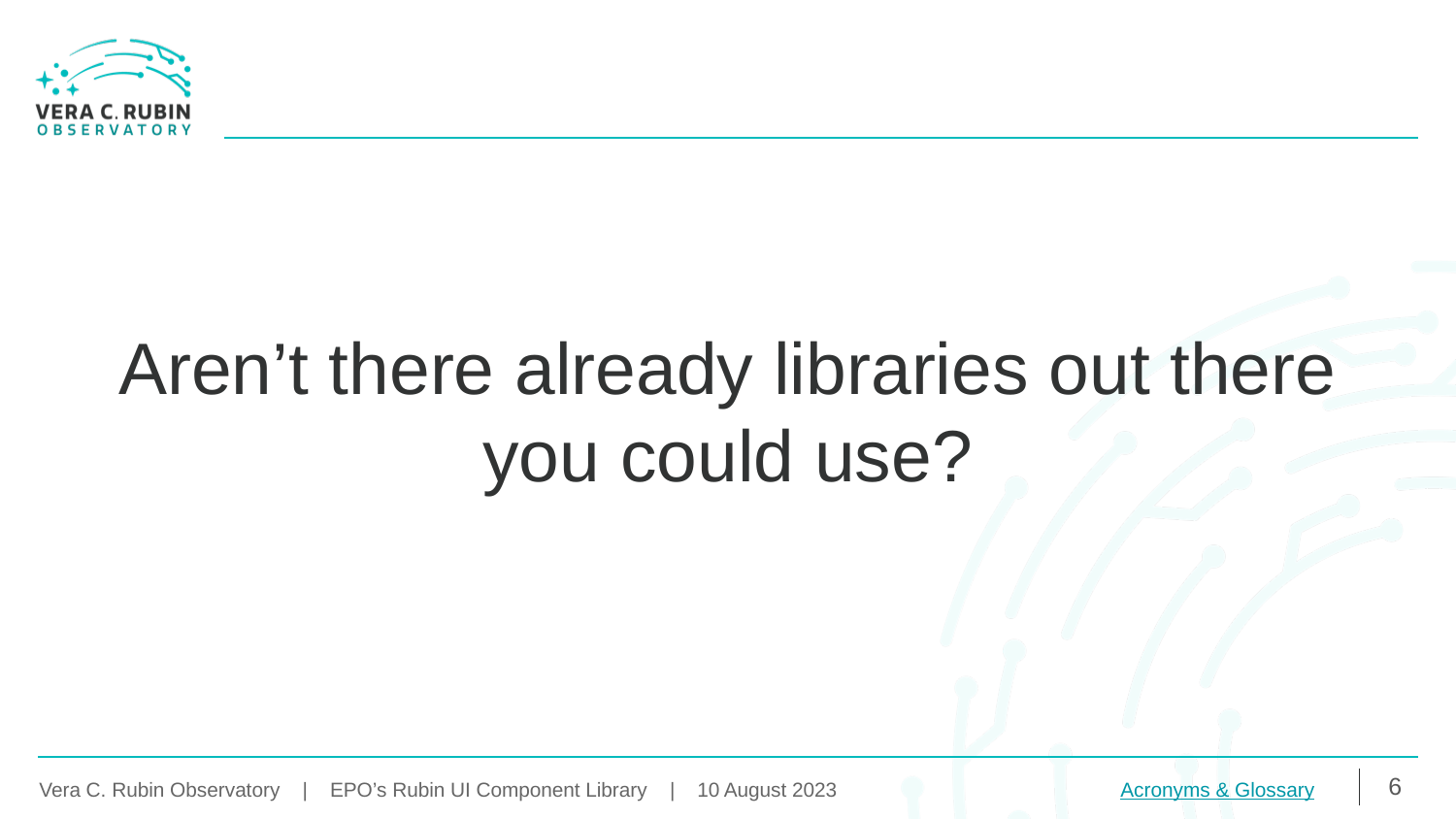

# Aren’t there already libraries out there you could use?
6